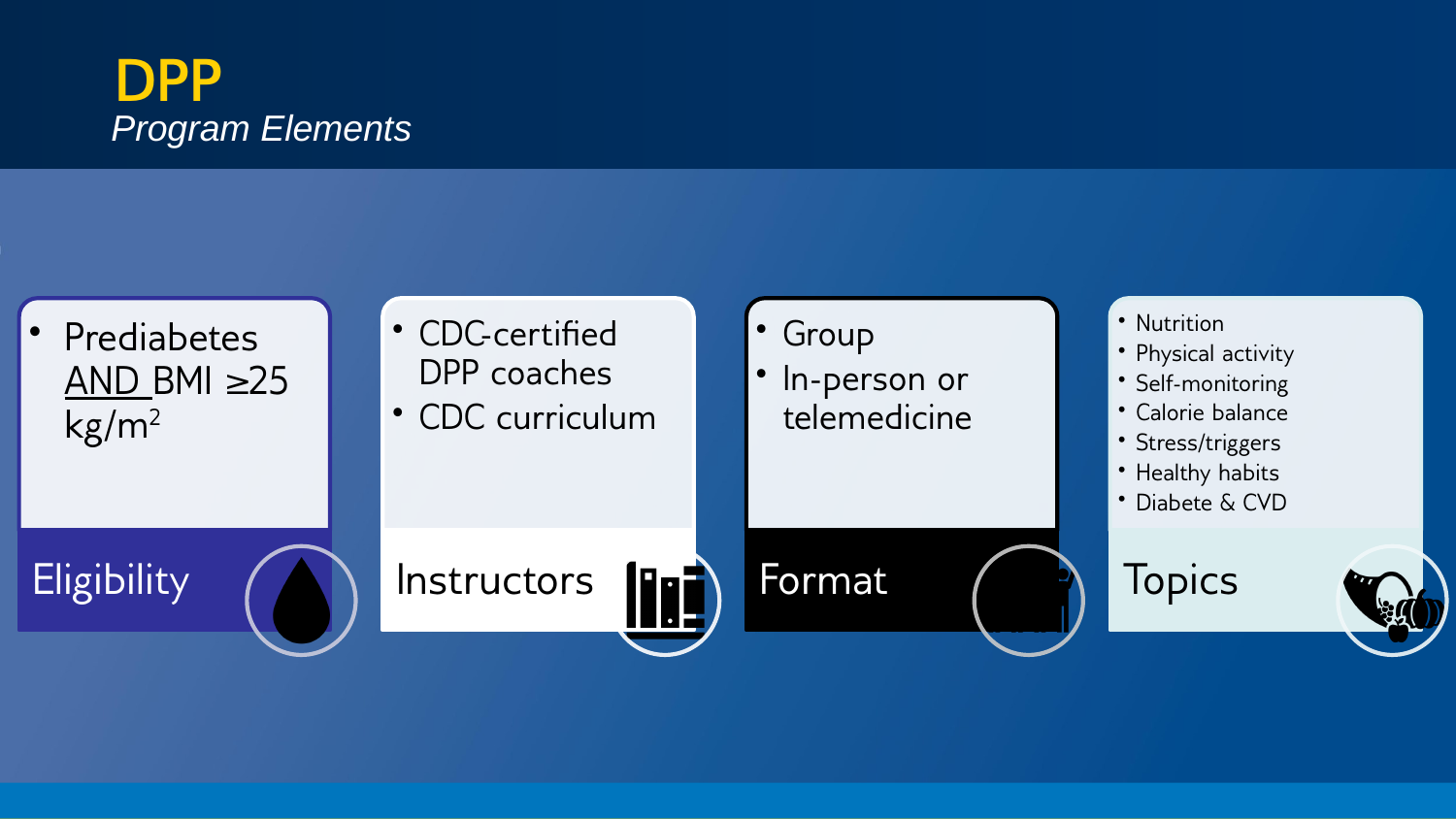

# DPP
Program Elements

Prediabetes AND BMI ≥25 kg/m2
CDC-certified DPP coaches
CDC curriculum
Group
In-person or telemedicine
Nutrition
Physical activity
Self-monitoring
Calorie balance
Stress/triggers
Healthy habits
Diabete & CVD

Eligibility

Instructors

Format

Topics